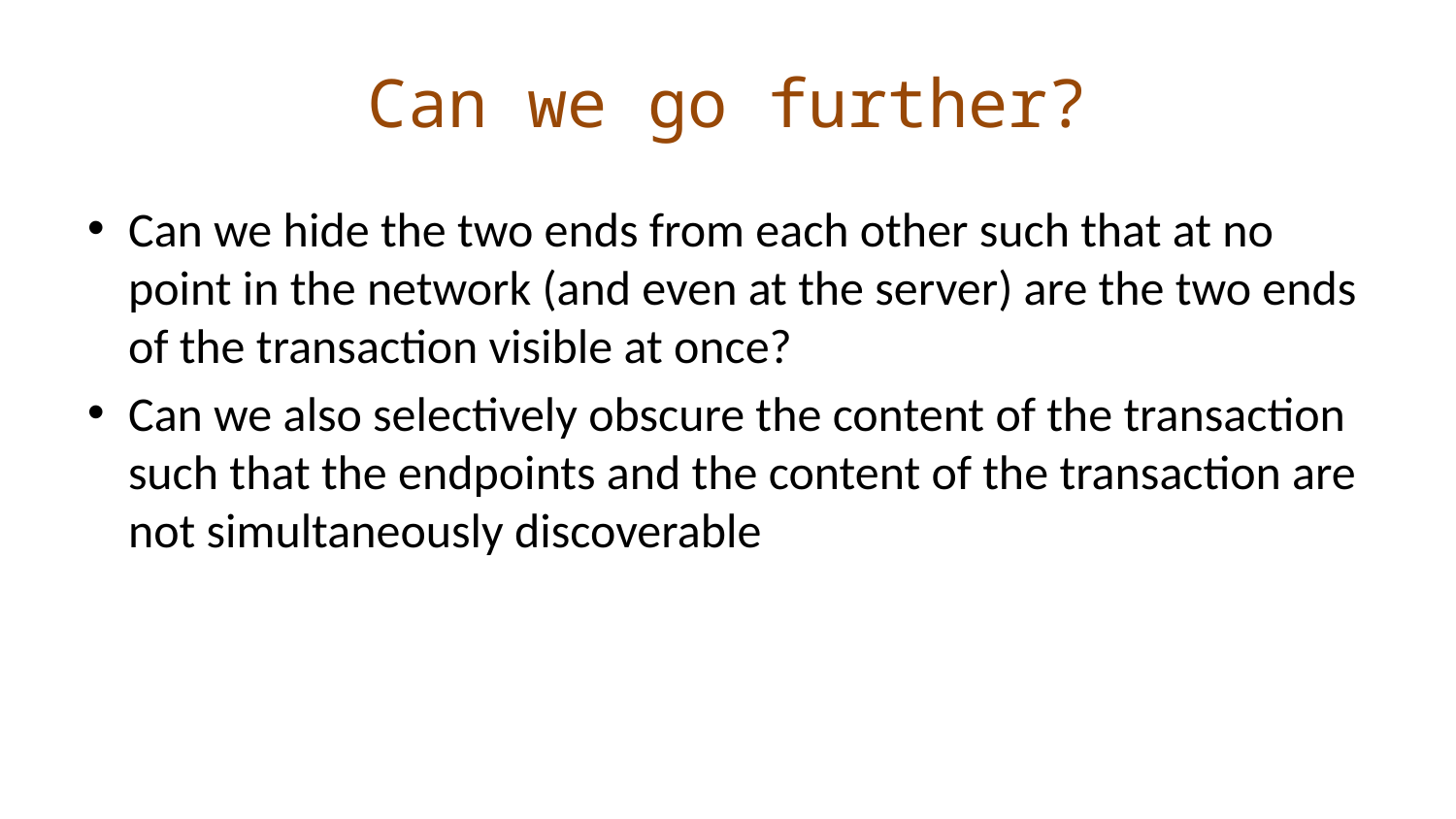

# Can we go further?
Can we hide the two ends from each other such that at no point in the network (and even at the server) are the two ends of the transaction visible at once?
Can we also selectively obscure the content of the transaction such that the endpoints and the content of the transaction are not simultaneously discoverable